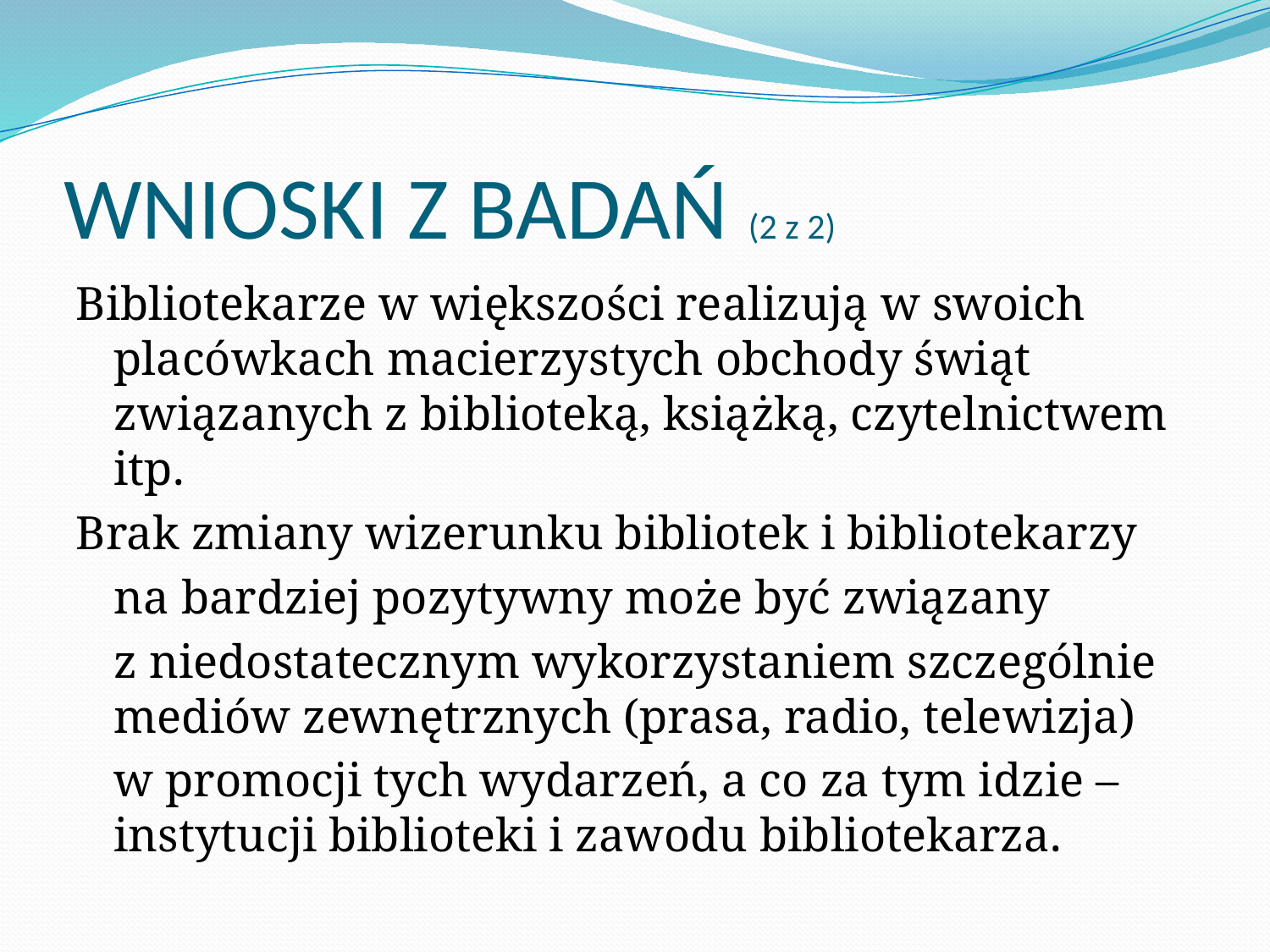

# WNIOSKI Z BADAŃ (2 z 2)
Bibliotekarze w większości realizują w swoich placówkach macierzystych obchody świąt związanych z biblioteką, książką, czytelnictwem itp.
Brak zmiany wizerunku bibliotek i bibliotekarzy
	na bardziej pozytywny może być związany
	z niedostatecznym wykorzystaniem szczególnie mediów zewnętrznych (prasa, radio, telewizja)
	w promocji tych wydarzeń, a co za tym idzie – instytucji biblioteki i zawodu bibliotekarza.